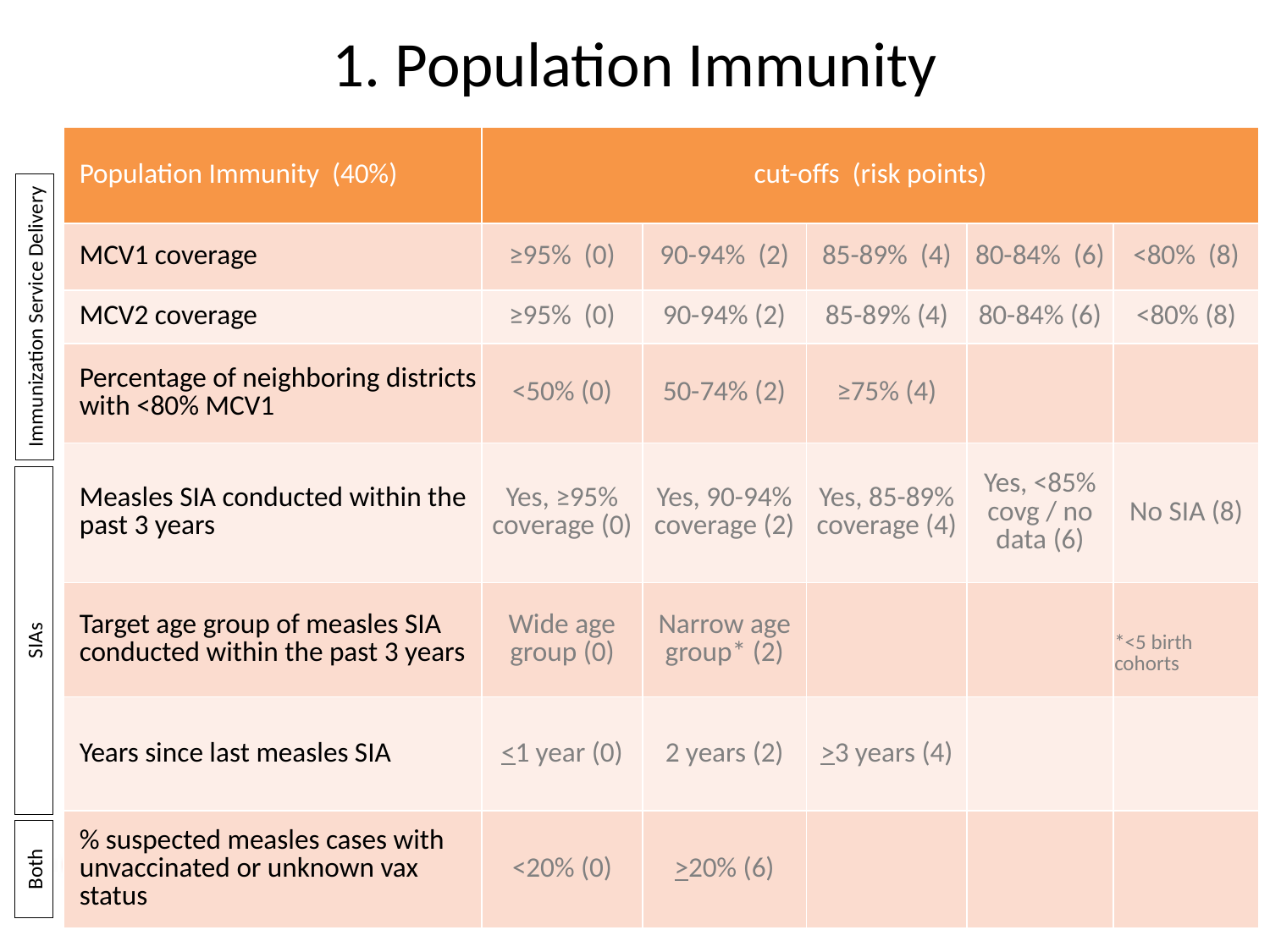

# 1. Population Immunity
| Population Immunity (40%) | cut-offs (risk points) |  |  |  |  |
| --- | --- | --- | --- | --- | --- |
| MCV1 coverage | ≥95% (0) | 90-94% (2) | 85-89% (4) | 80-84% (6) | <80% (8) |
| MCV2 coverage | ≥95% (0) | 90-94% (2) | 85-89% (4) | 80-84% (6) | <80% (8) |
| Percentage of neighboring districts with <80% MCV1 | <50% (0) | 50-74% (2) | ≥75% (4) |  |  |
| Measles SIA conducted within the past 3 years | Yes, ≥95% coverage (0) | Yes, 90-94% coverage (2) | Yes, 85-89% coverage (4) | Yes, <85% covg / no data (6) | No SIA (8) |
| Target age group of measles SIA conducted within the past 3 years | Wide age group (0) | Narrow age group\* (2) |  |  | \*<5 birth cohorts |
| Years since last measles SIA | <1 year (0) | 2 years (2) | >3 years (4) |  |  |
| % suspected measles cases with unvaccinated or unknown vax status | <20% (0) | >20% (6) |  |  |  |

Immunization Service Delivery
SIAs
Both